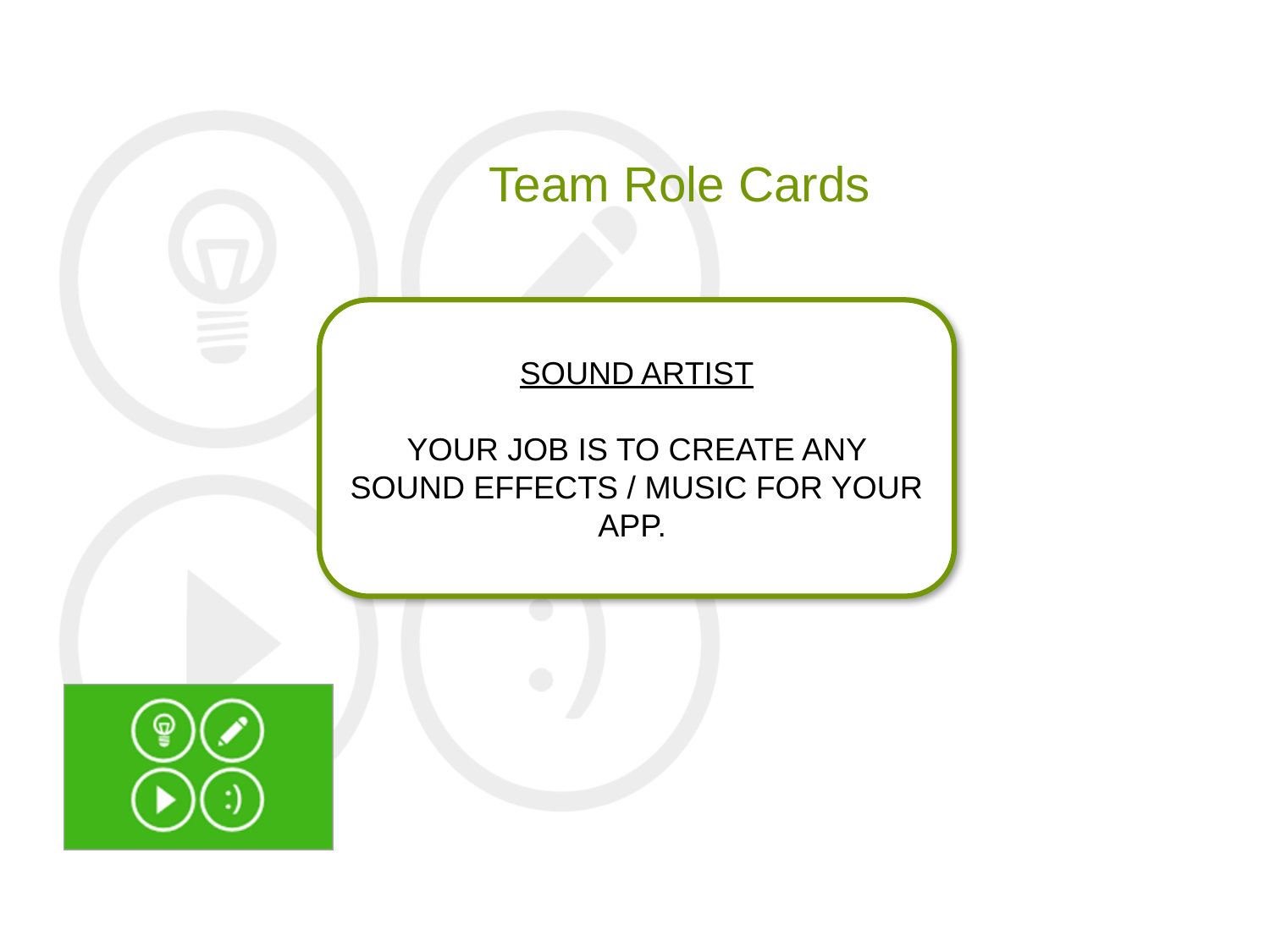

# Team Role Cards
SOUND ARTIST

YOUR JOB IS TO CREATE ANY SOUND EFFECTS / MUSIC FOR YOUR APP.